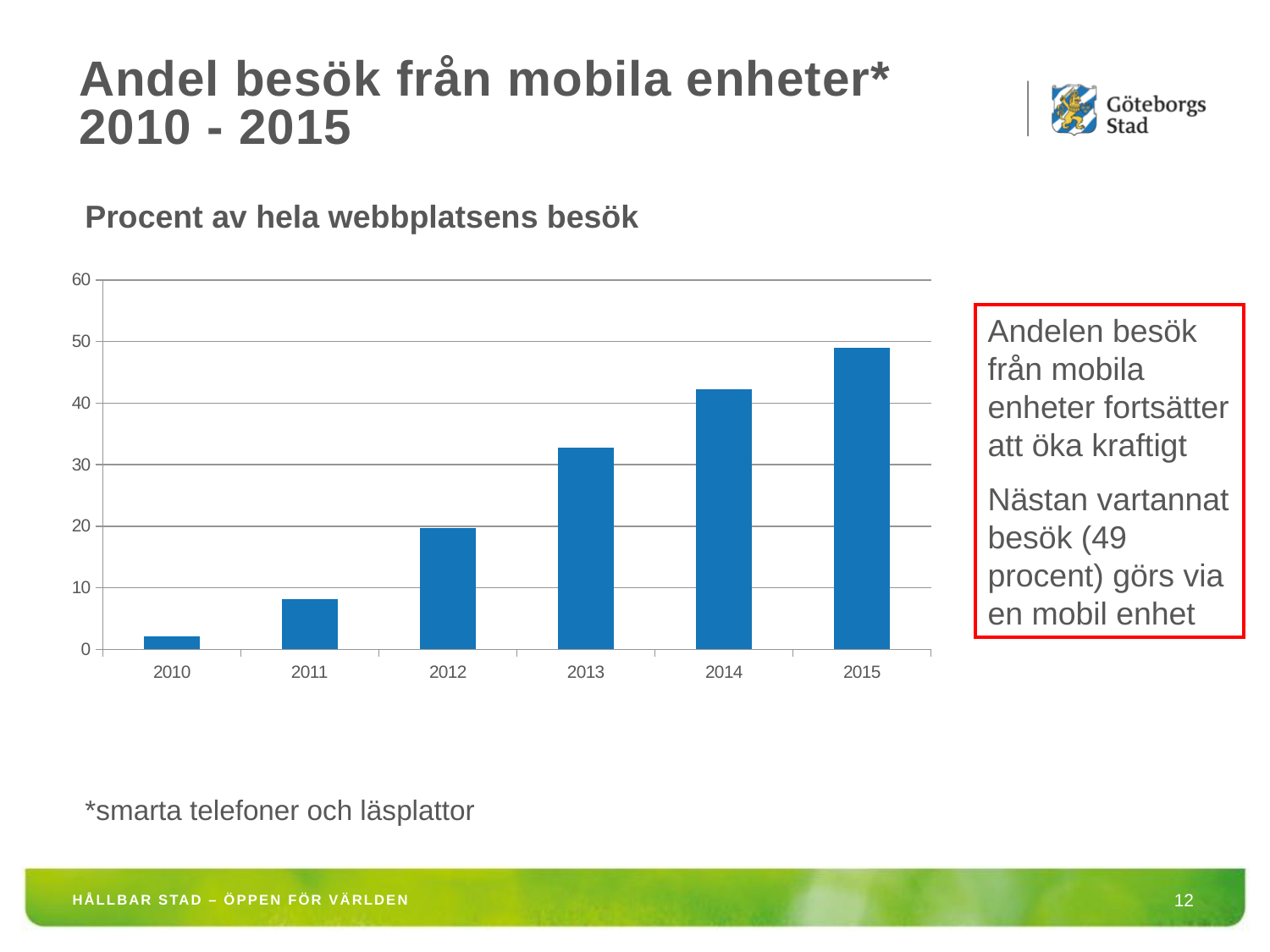

Andel besök från mobila enheter*
2010 - 2015
Procent av hela webbplatsens besök

### Chart

| Category |  |
|---|---|
| 2010 | 2.16 |
| 2011 | 8.17 |
| 2012 | 19.68 |
| 2013 | 32.7 |
| 2014 | 42.22000000000001 |
| 2015 | 49.0 |
Andelen besök från mobila enheter fortsätter att öka kraftigt
Nästan vartannat besök (49 procent) görs via en mobil enhet
*smarta telefoner och läsplattor
HÅLLBAR STAD – ÖPPEN FÖR VÄRLDEN
12